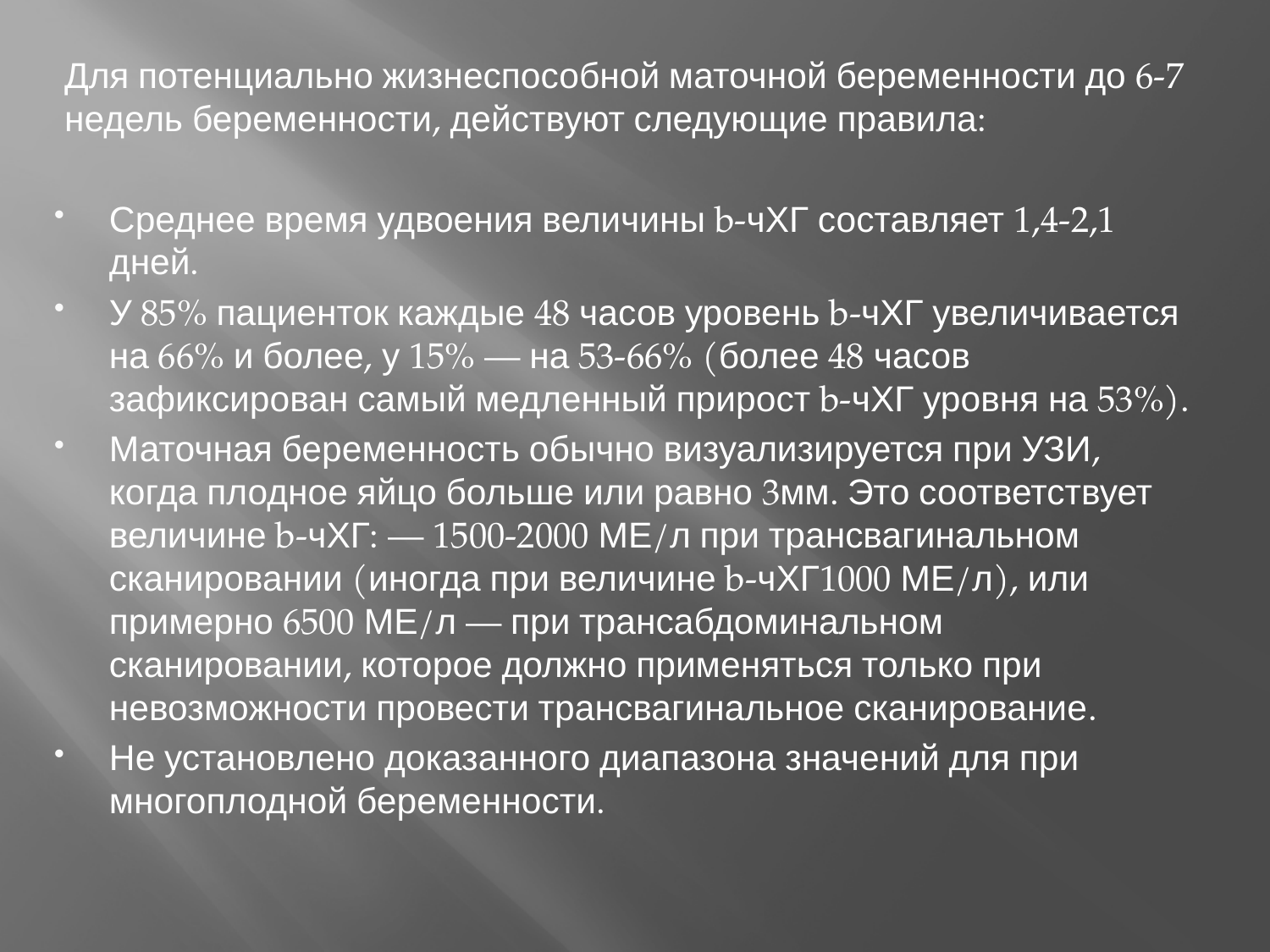

Для потенциально жизнеспособной маточной беременности до 6-7   недель беременности, действуют следующие правила:

Среднее время удвоения величины b-чХГ составляет 1,4-2,1 дней.
У 85% пациенток каждые 48 часов уровень b-чХГ увеличивается на 66% и более, у 15% — на 53-66% (более 48 часов зафиксирован самый медленный прирост b-чХГ уровня на 53%).
Маточная беременность обычно визуализируется при УЗИ, когда плодное яйцо больше или равно 3мм. Это соответствует величине b-чХГ: — 1500-2000 МЕ/л при трансвагинальном сканировании (иногда при величине b-чХГ1000 МЕ/л), или примерно 6500 МЕ/л — при трансабдоминальном сканировании, которое должно применяться только при невозможности провести трансвагинальное сканирование.
Не установлено доказанного диапазона значений для при многоплодной беременности.